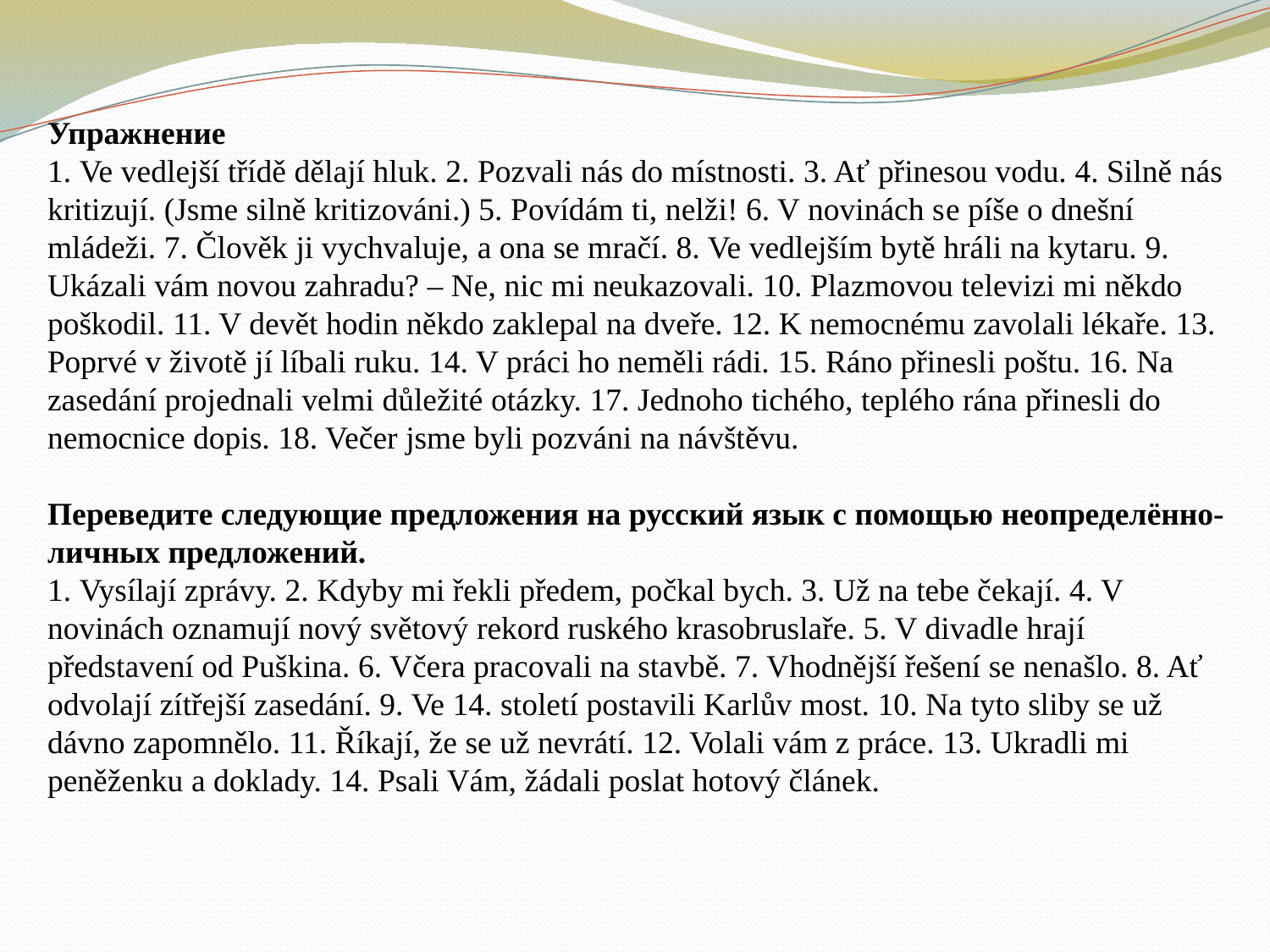

Упражнение
1. Ve vedlejší třídě dělají hluk. 2. Pozvali nás do místnosti. 3. Ať přinesou vodu. 4. Silně nás kritizují. (Jsme silně kritizováni.) 5. Povídám ti, nelži! 6. V novinách sе píše o dnešní mládeži. 7. Člověk ji vychvaluje, a ona se mračí. 8. Ve vedlejším bytě hráli na kytaru. 9. Ukázali vám novou zahradu? – Ne, nic mi neukazovali. 10. Plazmovou televizi mi někdo poškodil. 11. V devět hodin někdo zaklepal na dveře. 12. K nemocnému zavolali lékaře. 13. Poprvé v životě jí líbali ruku. 14. V práci ho neměli rádi. 15. Ráno přinesli poštu. 16. Na zasedání projednali velmi důležité otázky. 17. Jednoho tichého, teplého rána přinesli do nemocnice dopis. 18. Večer jsme byli pozváni na návštěvu.

Переведите следующие предложения на русский язык с помощью неопределённо-личных предложений.
1. Vysílají zprávy. 2. Kdyby mi řekli předem, počkal bych. 3. Už na tebe čekají. 4. V novinách oznamují nový světový rekord ruského krasobruslaře. 5. V divadle hrají představení od Puškina. 6. Včera pracovali na stavbě. 7. Vhodnější řešení se nenašlo. 8. Ať odvolají zítřejší zasedání. 9. Ve 14. století postavili Karlův most. 10. Na tyto sliby se už dávno zapomnělo. 11. Říkají, že se už nevrátí. 12. Volali vám z práce. 13. Ukradli mi peněženku a doklady. 14. Psali Vám, žádali poslat hotový článek.